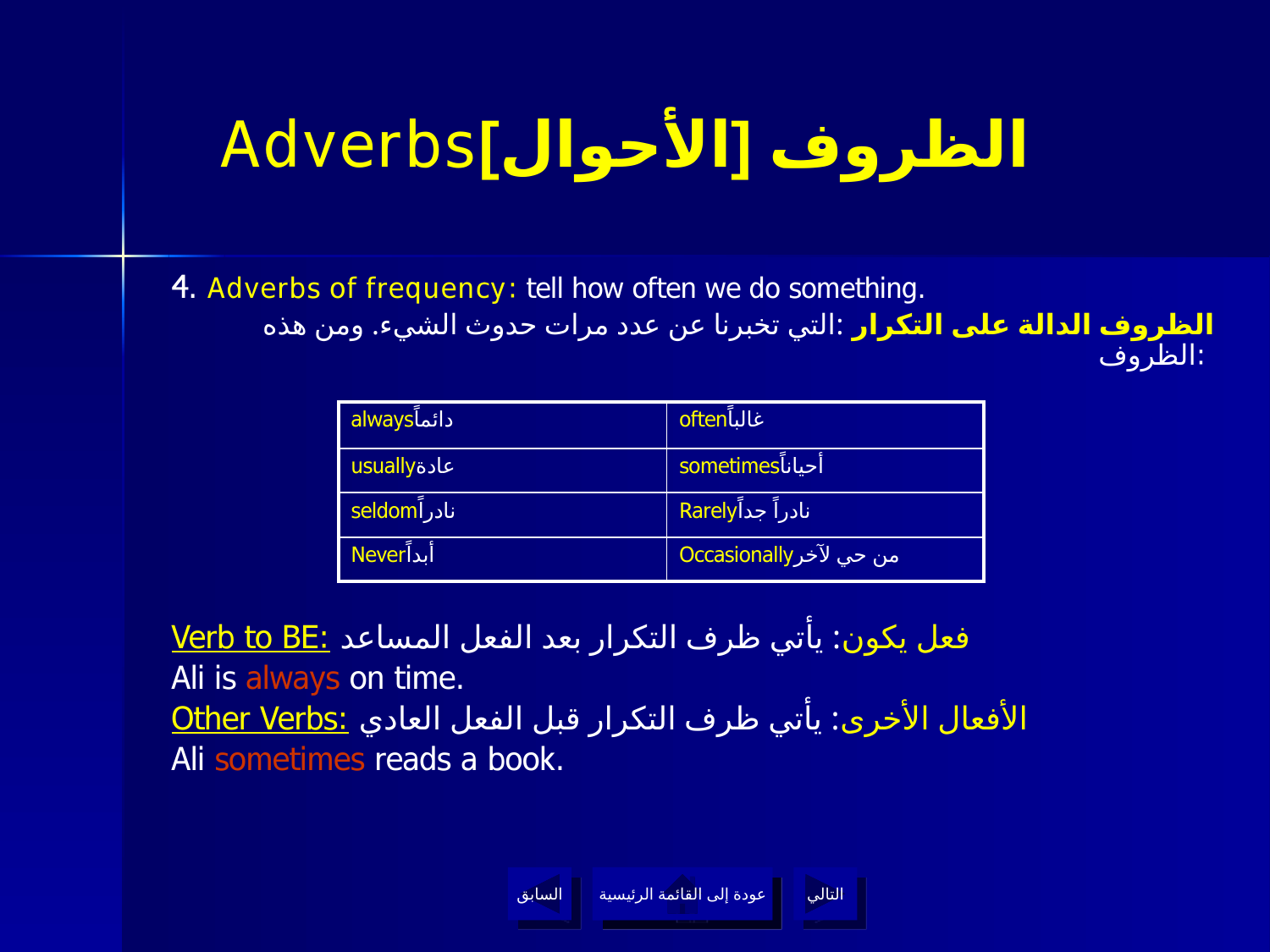

# Adverbsالظروف [الأحوال]
4. Adverbs of frequency: tell how often we do something.
الظروف الدالة على التكرار :التي تخبرنا عن عدد مرات حدوث الشيء. ومن هذه الظروف:

Verb to BE: فعل يكون: يأتي ظرف التكرار بعد الفعل المساعد
Ali is always on time.
Other Verbs: الأفعال الأخرى: يأتي ظرف التكرار قبل الفعل العادي
Ali sometimes reads a book.

| alwaysدائماً | oftenغالباً |
| --- | --- |
| usuallyعادة | sometimesأحياناً |
| seldomنادراً | Rarelyنادراً جداً |
| Neverأبداً | Occasionallyمن حي لآخر |
السابق
عودة إلى القائمة الرئيسية
التالي
عودة إلى القائمة الرئيسية